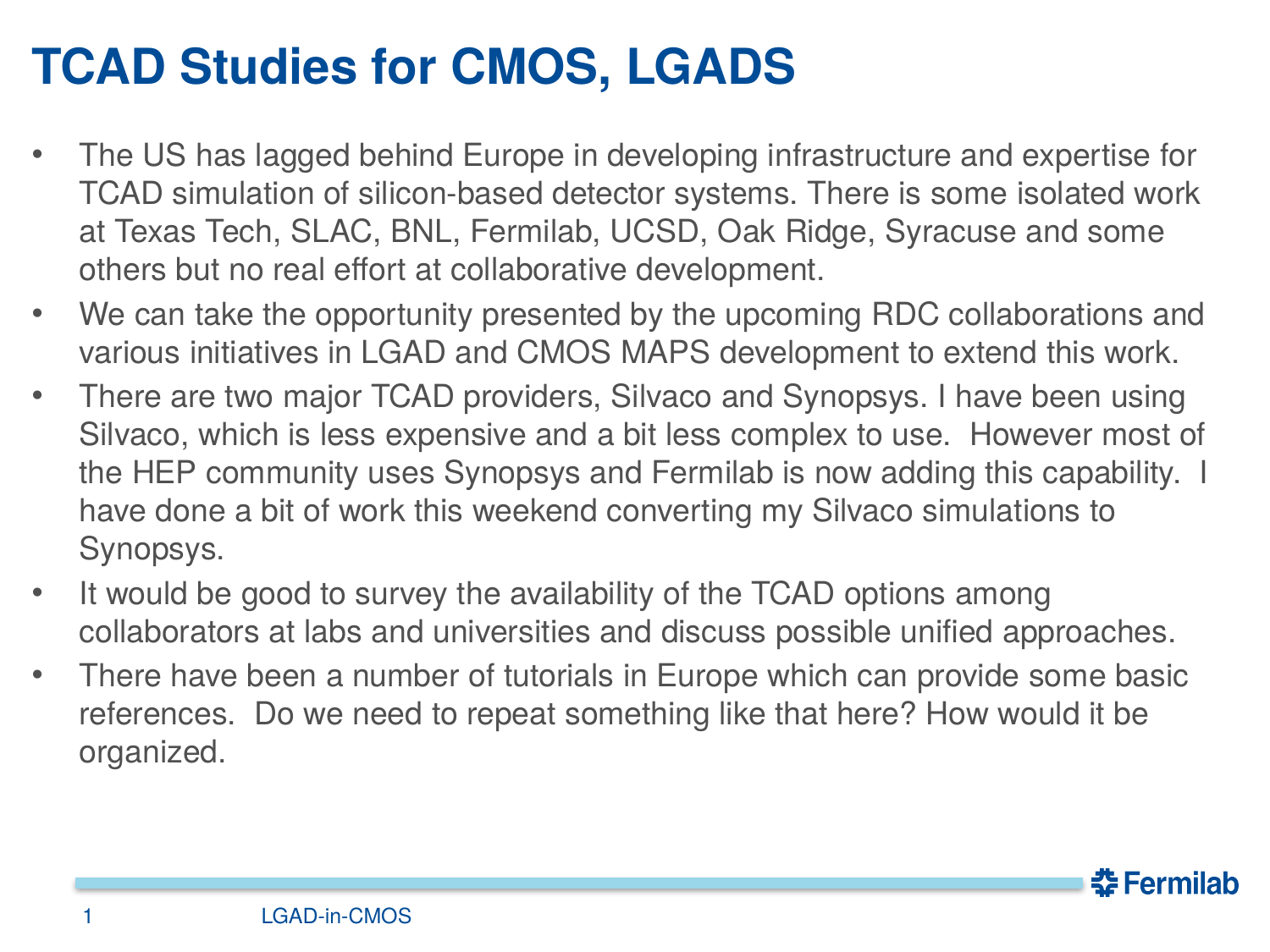

# TCAD Studies for CMOS, LGADS
The US has lagged behind Europe in developing infrastructure and expertise for TCAD simulation of silicon-based detector systems. There is some isolated work at Texas Tech, SLAC, BNL, Fermilab, UCSD, Oak Ridge, Syracuse and some others but no real effort at collaborative development.
We can take the opportunity presented by the upcoming RDC collaborations and various initiatives in LGAD and CMOS MAPS development to extend this work.
There are two major TCAD providers, Silvaco and Synopsys. I have been using Silvaco, which is less expensive and a bit less complex to use.  However most of the HEP community uses Synopsys and Fermilab is now adding this capability.  I have done a bit of work this weekend converting my Silvaco simulations to Synopsys.
It would be good to survey the availability of the TCAD options among collaborators at labs and universities and discuss possible unified approaches.
There have been a number of tutorials in Europe which can provide some basic references.  Do we need to repeat something like that here? How would it be organized.
LGAD-in-CMOS
1